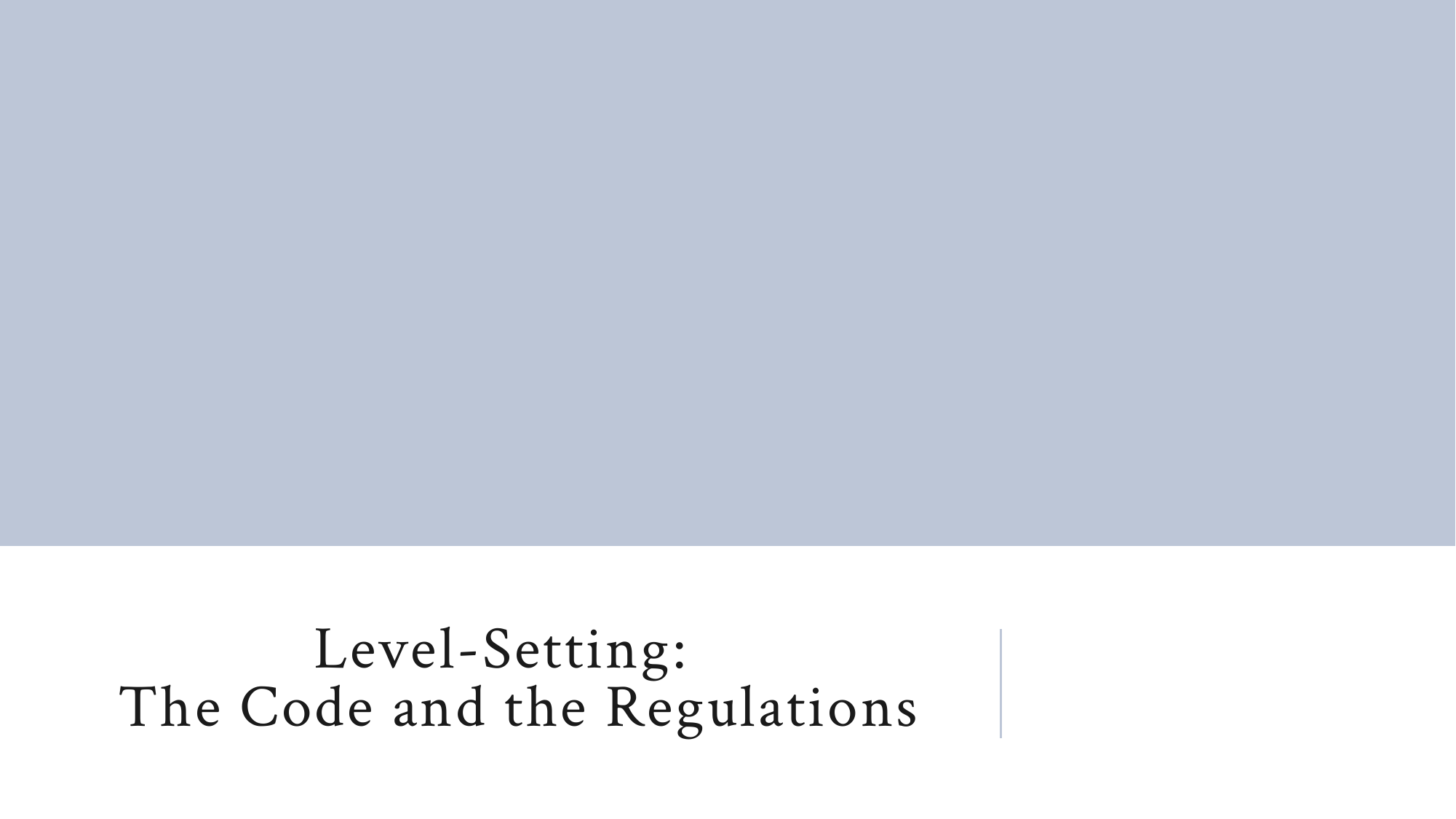

# Level-Setting: The Code and the Regulations